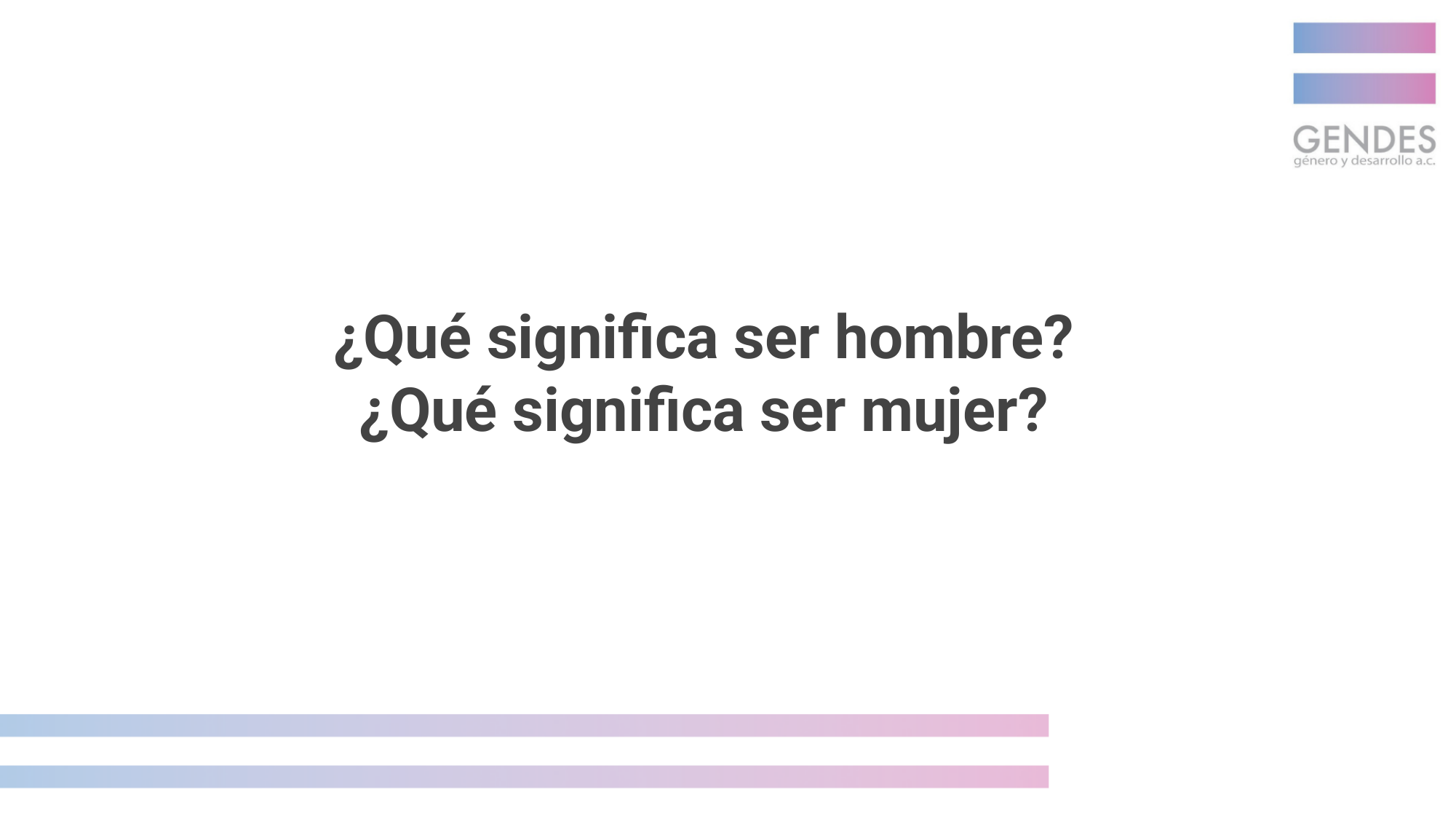

¿Qué significa ser hombre?
¿Qué significa ser mujer?